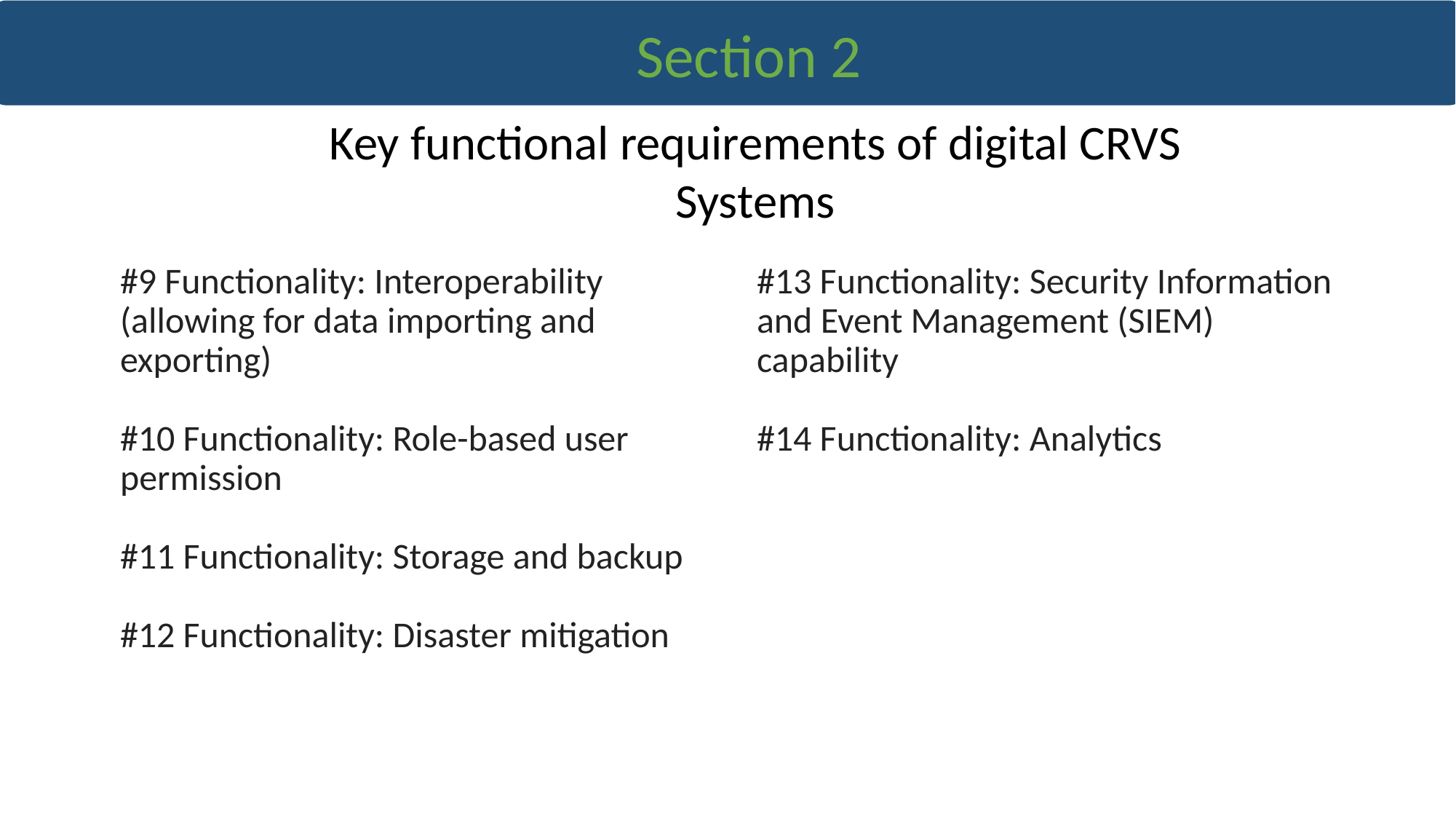

Section 2
Key functional requirements of digital CRVS Systems
#9 Functionality: Interoperability (allowing for data importing and exporting)
#10 Functionality: Role-based user permission
#11 Functionality: Storage and backup
#12 Functionality: Disaster mitigation

#13 Functionality: Security Information and Event Management (SIEM) capability
#14 Functionality: Analytics